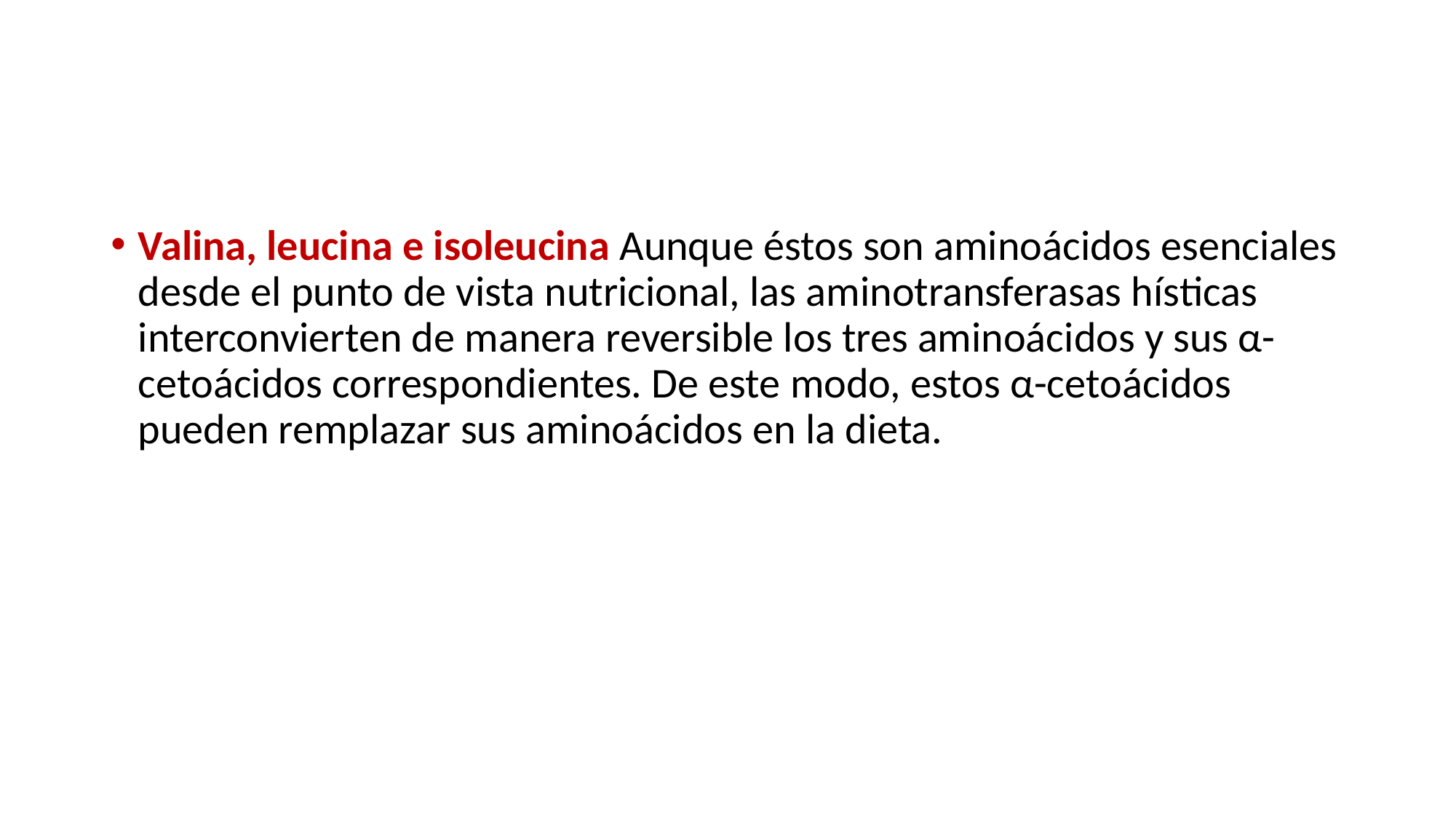

#
Valina, leucina e isoleucina Aunque éstos son aminoácidos esenciales desde el punto de vista nutricional, las aminotransferasas hísticas interconvierten de manera reversible los tres aminoácidos y sus α-cetoácidos correspondientes. De este modo, estos α-cetoácidos pueden remplazar sus aminoácidos en la dieta.